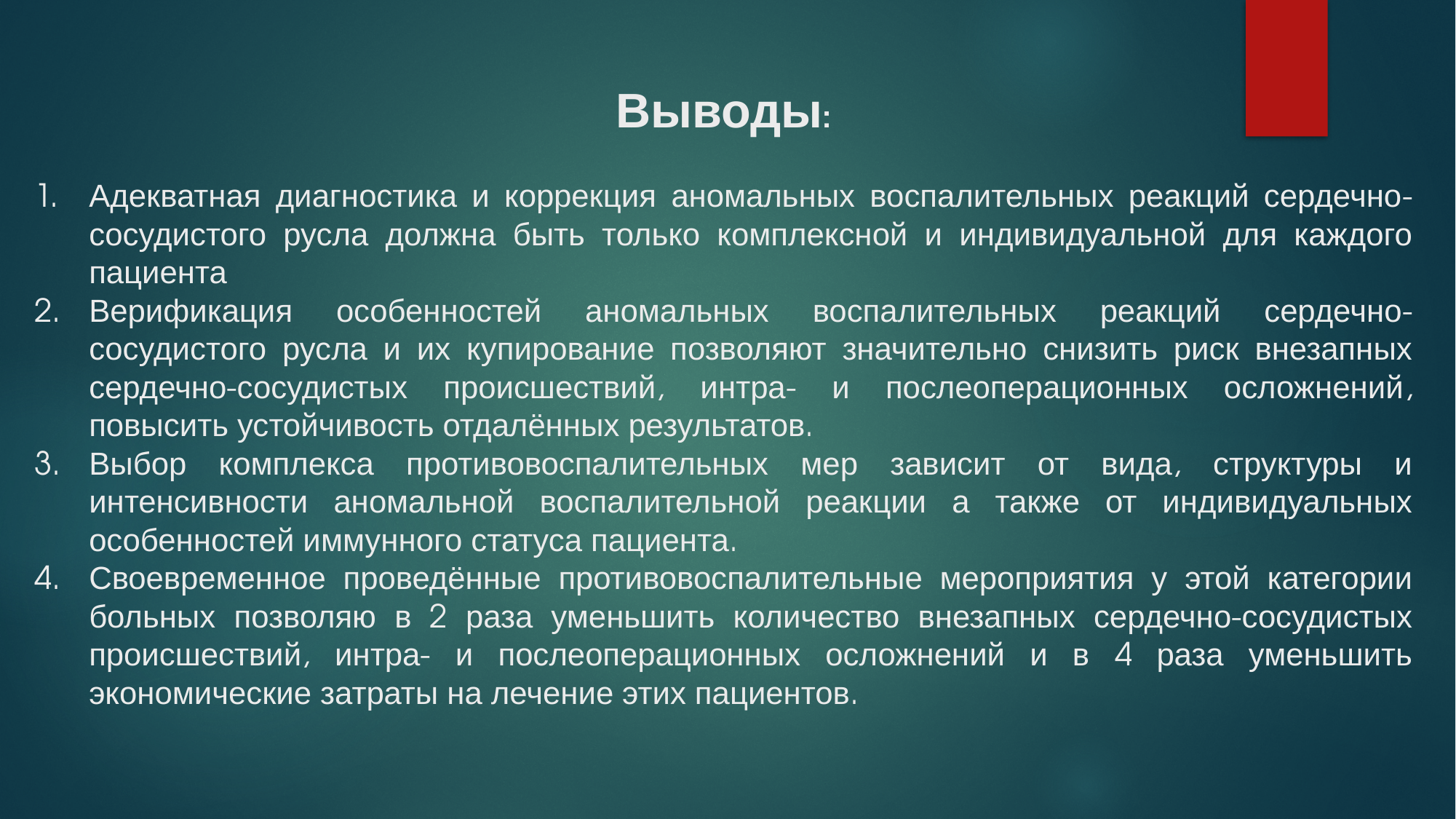

Выводы:

Адекватная диагностика и коррекция аномальных воспалительных реакций сердечно-сосудистого русла должна быть только комплексной и индивидуальной для каждого пациента
Верификация особенностей аномальных воспалительных реакций сердечно-сосудистого русла и их купирование позволяют значительно снизить риск внезапных сердечно-сосудистых происшествий, интра- и послеоперационных осложнений, повысить устойчивость отдалённых результатов.
Выбор комплекса противовоспалительных мер зависит от вида, структуры и интенсивности аномальной воспалительной реакции а также от индивидуальных особенностей иммунного статуса пациента.
Своевременное проведённые противовоспалительные мероприятия у этой категории больных позволяю в 2 раза уменьшить количество внезапных сердечно-сосудистых происшествий, интра- и послеоперационных осложнений и в 4 раза уменьшить экономические затраты на лечение этих пациентов.